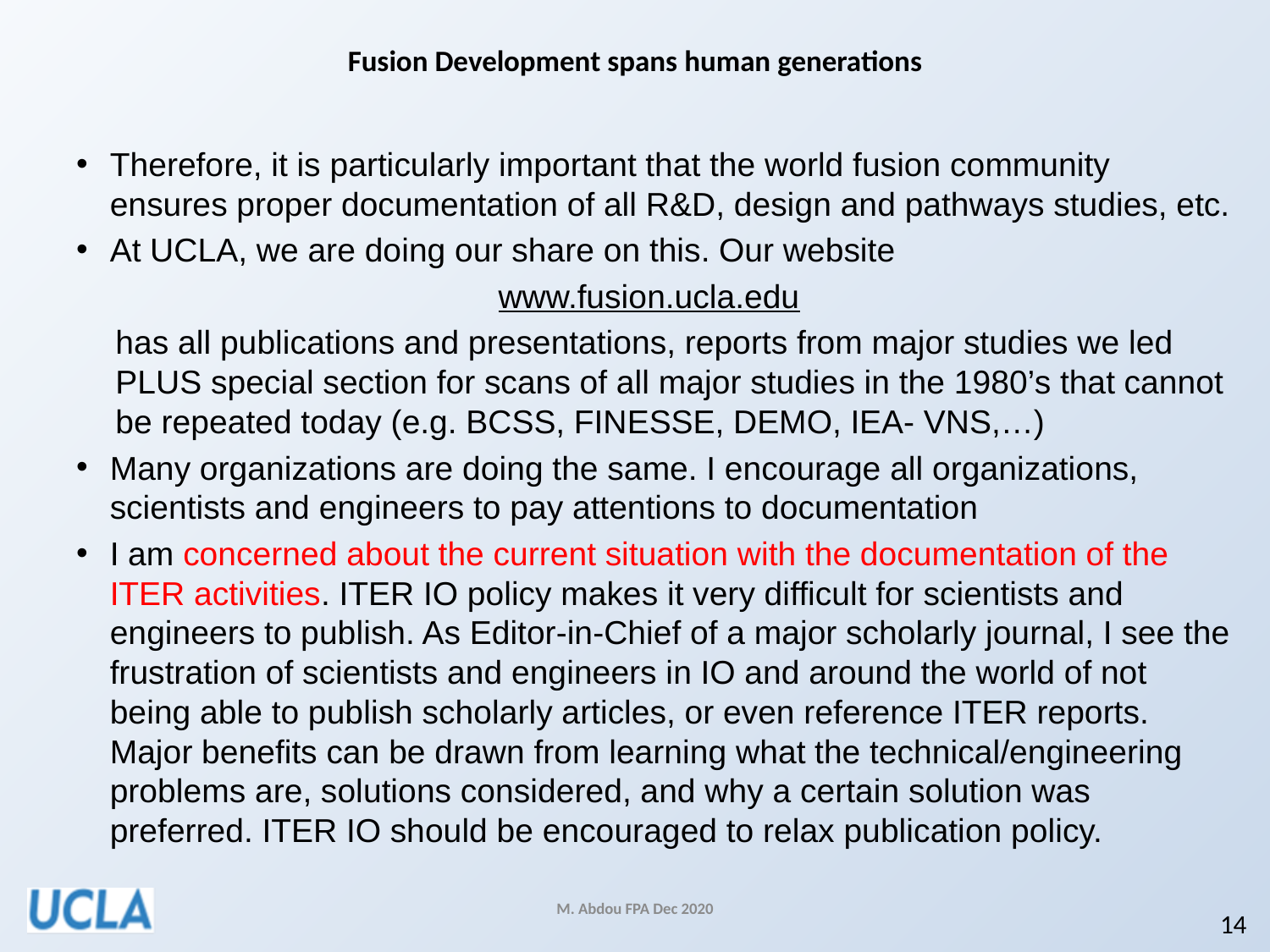

# Fusion Development spans human generations
Therefore, it is particularly important that the world fusion community ensures proper documentation of all R&D, design and pathways studies, etc.
At UCLA, we are doing our share on this. Our website
www.fusion.ucla.edu
has all publications and presentations, reports from major studies we led PLUS special section for scans of all major studies in the 1980’s that cannot be repeated today (e.g. BCSS, FINESSE, DEMO, IEA- VNS,…)
Many organizations are doing the same. I encourage all organizations, scientists and engineers to pay attentions to documentation
I am concerned about the current situation with the documentation of the ITER activities. ITER IO policy makes it very difficult for scientists and engineers to publish. As Editor-in-Chief of a major scholarly journal, I see the frustration of scientists and engineers in IO and around the world of not being able to publish scholarly articles, or even reference ITER reports. Major benefits can be drawn from learning what the technical/engineering problems are, solutions considered, and why a certain solution was preferred. ITER IO should be encouraged to relax publication policy.

M. Abdou FPA Dec 2020
14